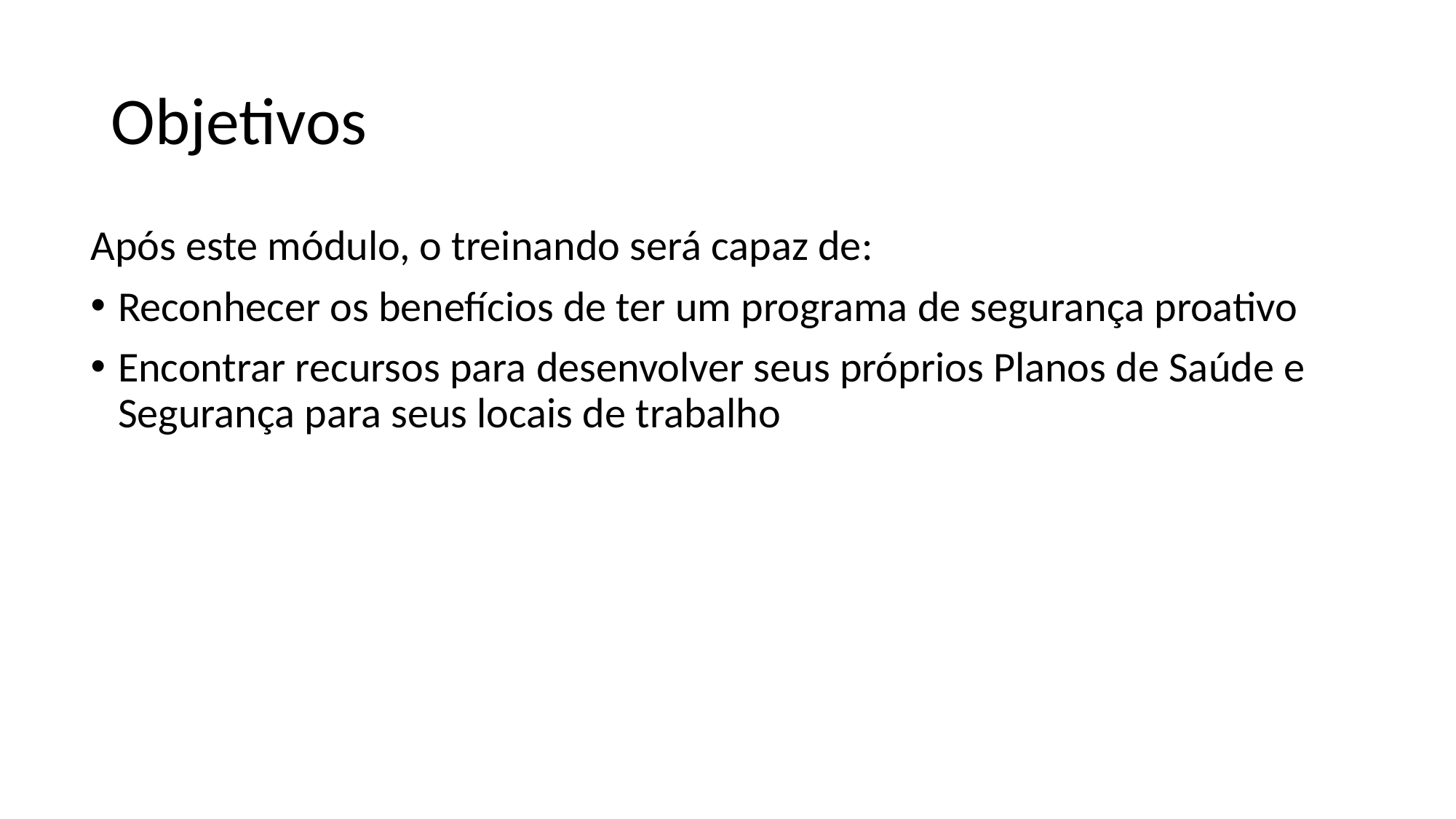

# Objetivos
Após este módulo, o treinando será capaz de:
Reconhecer os benefícios de ter um programa de segurança proativo
Encontrar recursos para desenvolver seus próprios Planos de Saúde e Segurança para seus locais de trabalho